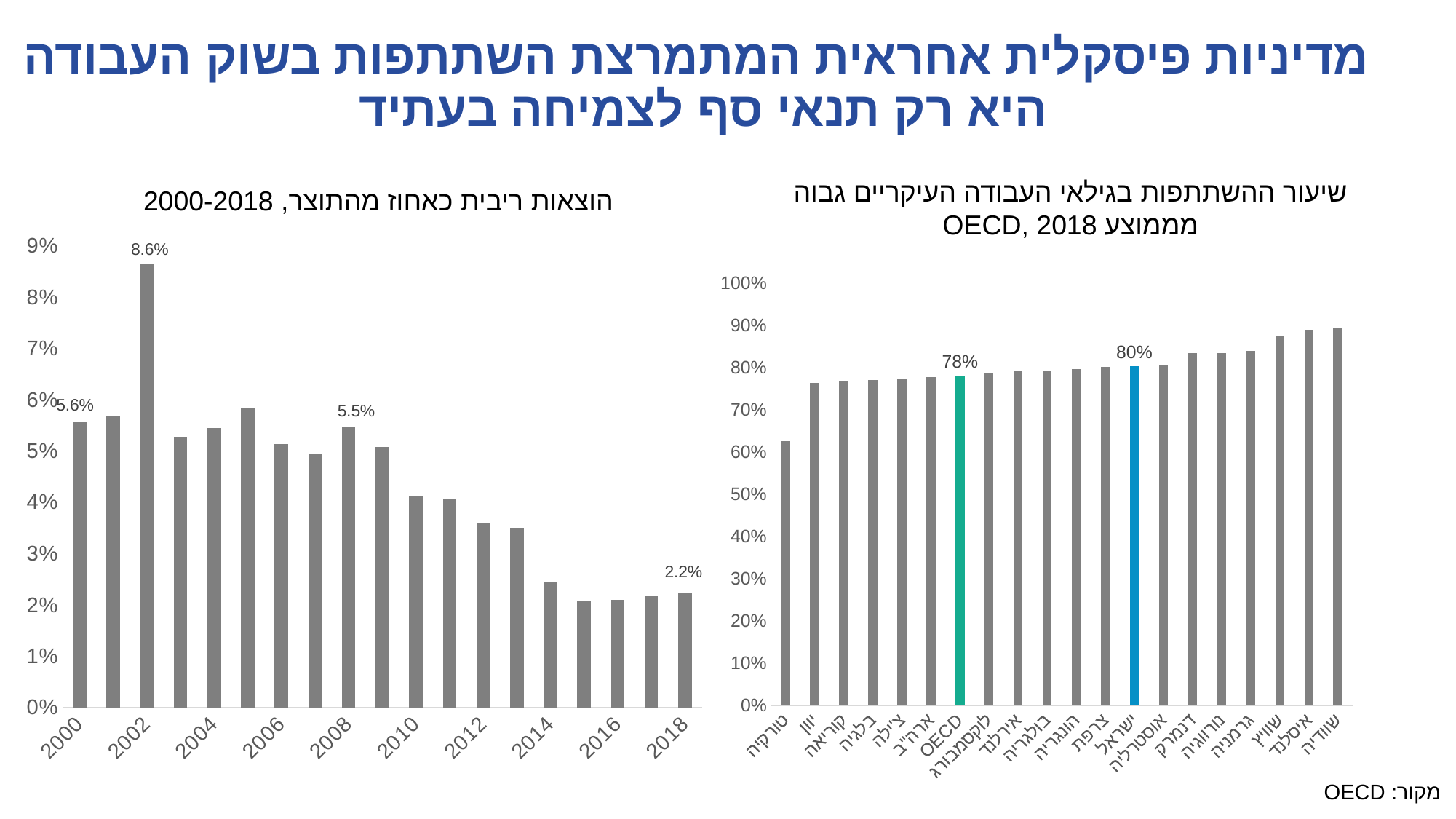

מדיניות פיסקלית אחראית המתמרצת השתתפות בשוק העבודה היא רק תנאי סף לצמיחה בעתיד
שיעור ההשתתפות בגילאי העבודה העיקריים גבוה מממוצע OECD, 2018
הוצאות ריבית כאחוז מהתוצר, 2000-2018

### Chart

| Category | הוצאות ריבית |
|---|---|
| 2000 | 0.05576993735516183 |
| 2001 | 0.056879590998434815 |
| 2002 | 0.086385672580825 |
| 2003 | 0.05277921316621913 |
| 2004 | 0.05443762574231016 |
| 2005 | 0.05824223594838129 |
| 2006 | 0.051353898019694644 |
| 2007 | 0.04935909325148327 |
| 2008 | 0.05455704719168087 |
| 2009 | 0.050776049898914065 |
| 2010 | 0.04132113416378968 |
| 2011 | 0.04060989693259445 |
| 2012 | 0.036047255357943175 |
| 2013 | 0.034943513391269436 |
| 2014 | 0.024366315629248007 |
| 2015 | 0.020840581499118303 |
| 2016 | 0.021008856690167096 |
| 2017 | 0.021801910557146895 |
| 2018 | 0.022305746010370924 |

### Chart

| Category |  |
|---|---|
| טורקיה | 0.6262300563676316 |
| יוון | 0.7626617167504726 |
| קוריאה | 0.7671489806538128 |
| בלגיה | 0.769765960073459 |
| צ'ילה | 0.7728372110354063 |
| ארה"ב | 0.7777830530201422 |
| OECD | 0.78066467629065 |
| לוקסמבורג | 0.7874603742756731 |
| אירלנד | 0.7911963900265659 |
| בולגריה | 0.7922161020943773 |
| הונגריה | 0.7955873490765328 |
| צרפת | 0.8006211050729322 |
| ישראל | 0.802984127052978 |
| אוסטרליה | 0.8053124407387605 |
| דנמרק | 0.8334010508143692 |
| נורווגיה | 0.8339768178918454 |
| גרמניה | 0.8395502423602487 |
| שוויץ | 0.8728747774611597 |
| איסלנד | 0.8895195066630059 |
| שוודיה | 0.8933525942493206 |
מקור: OECD